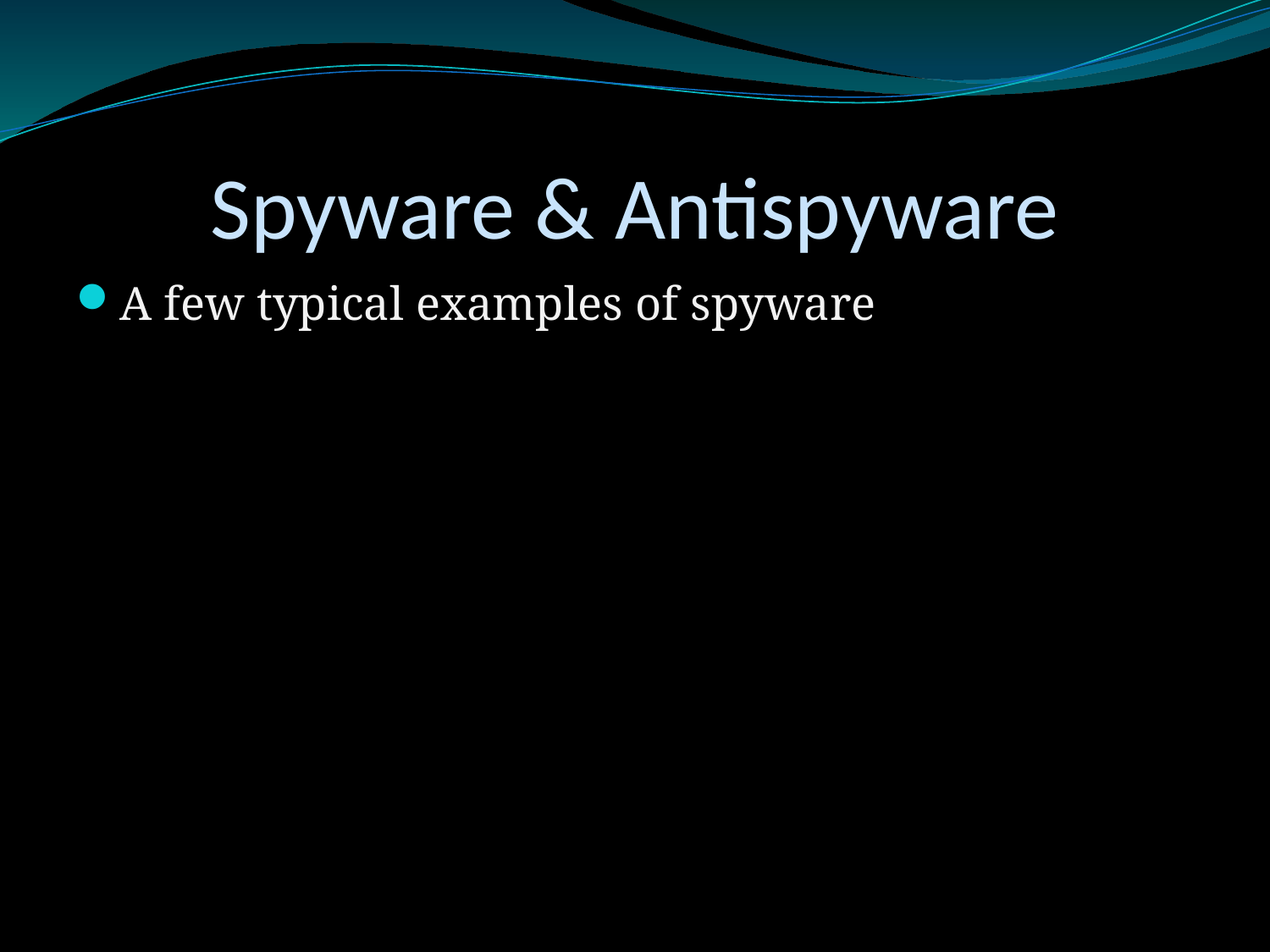

# Spyware & Antispyware
A few typical examples of spyware